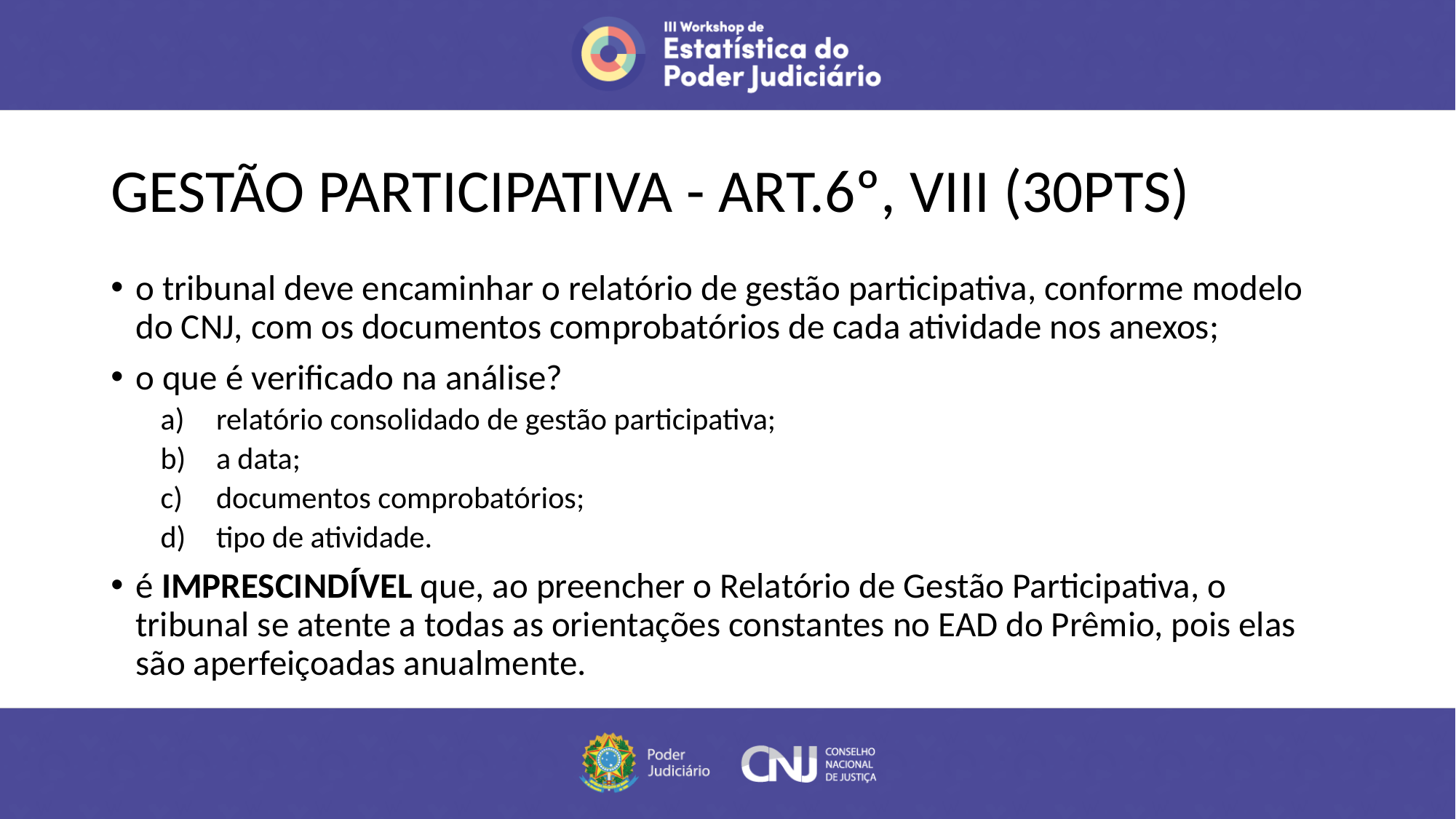

# GESTÃO PARTICIPATIVA - ART.6º, VIII (30PTS)
o tribunal deve encaminhar o relatório de gestão participativa, conforme modelo do CNJ, com os documentos comprobatórios de cada atividade nos anexos;
o que é verificado na análise?
relatório consolidado de gestão participativa;
a data;
documentos comprobatórios;
tipo de atividade.
é IMPRESCINDÍVEL que, ao preencher o Relatório de Gestão Participativa, o tribunal se atente a todas as orientações constantes no EAD do Prêmio, pois elas são aperfeiçoadas anualmente.